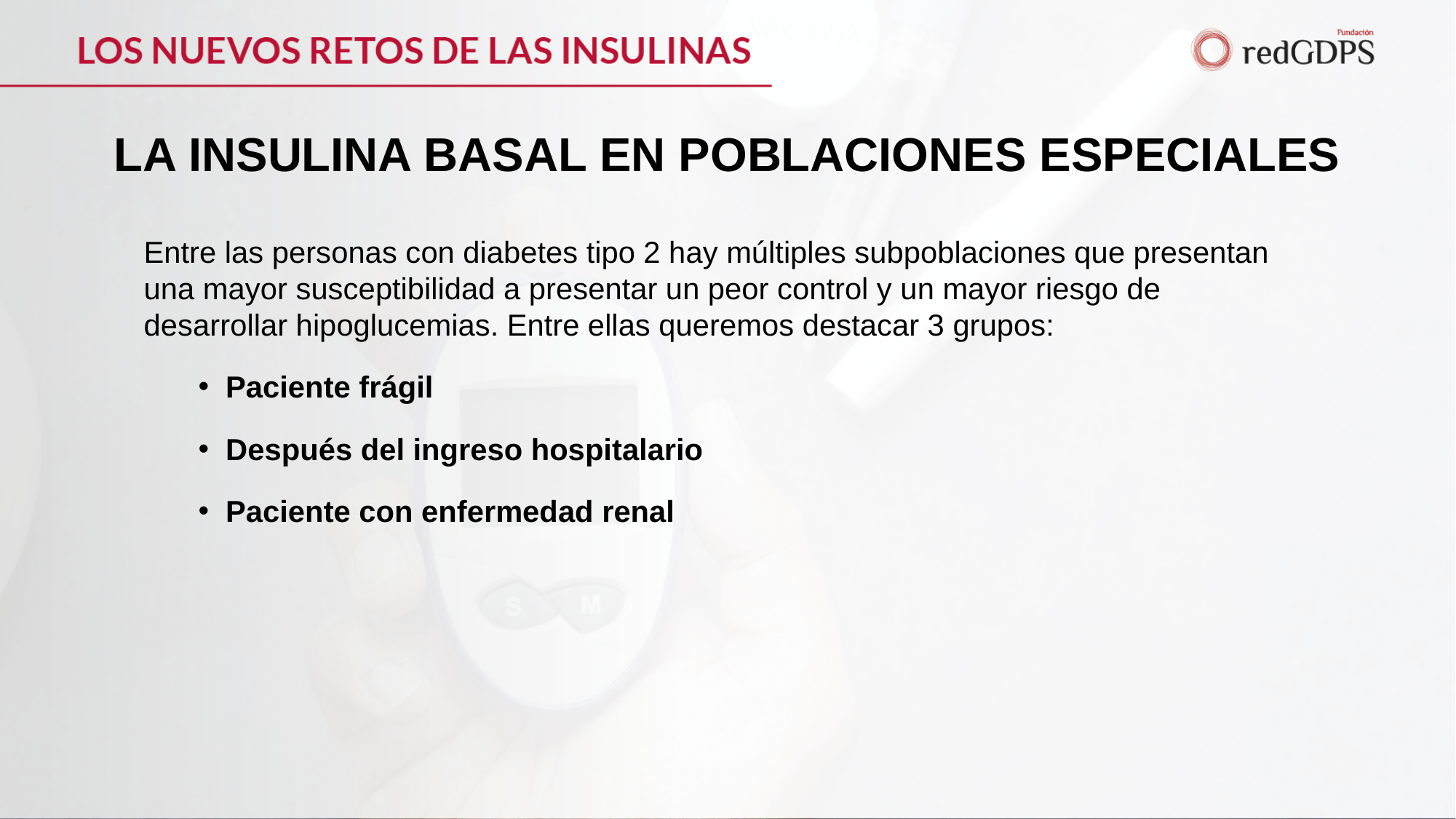

# LA INSULINA BASAL EN POBLACIONES ESPECIALES
Entre las personas con diabetes tipo 2 hay múltiples subpoblaciones que presentan una mayor susceptibilidad a presentar un peor control y un mayor riesgo de desarrollar hipoglucemias. Entre ellas queremos destacar 3 grupos:
Paciente frágil
Después del ingreso hospitalario
Paciente con enfermedad renal